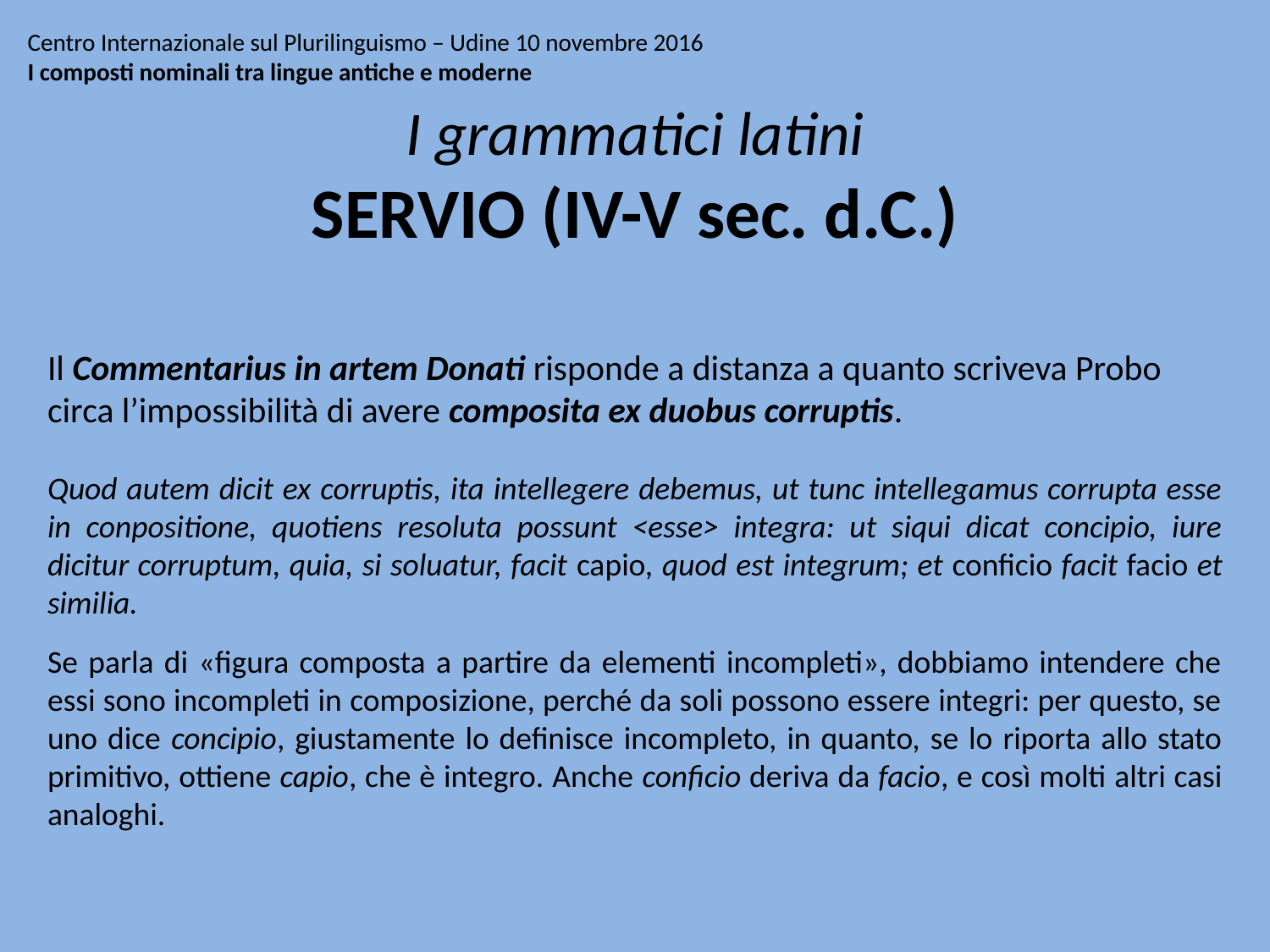

# Centro Internazionale sul Plurilinguismo – Udine 10 novembre 2016 I composti nominali tra lingue antiche e moderne
I grammatici latini
SERVIO (IV-V sec. d.C.)
Il Commentarius in artem Donati risponde a distanza a quanto scriveva Probo
circa l’impossibilità di avere composita ex duobus corruptis.

Quod autem dicit ex corruptis, ita intellegere debemus, ut tunc intellegamus corrupta esse in conpositione, quotiens resoluta possunt <esse> integra: ut siqui dicat concipio, iure dicitur corruptum, quia, si soluatur, facit capio, quod est integrum; et conficio facit facio et similia.
Se parla di «figura composta a partire da elementi incompleti», dobbiamo intendere che essi sono incompleti in composizione, perché da soli possono essere integri: per questo, se uno dice concipio, giustamente lo definisce incompleto, in quanto, se lo riporta allo stato primitivo, ottiene capio, che è integro. Anche conficio deriva da facio, e così molti altri casi analoghi.